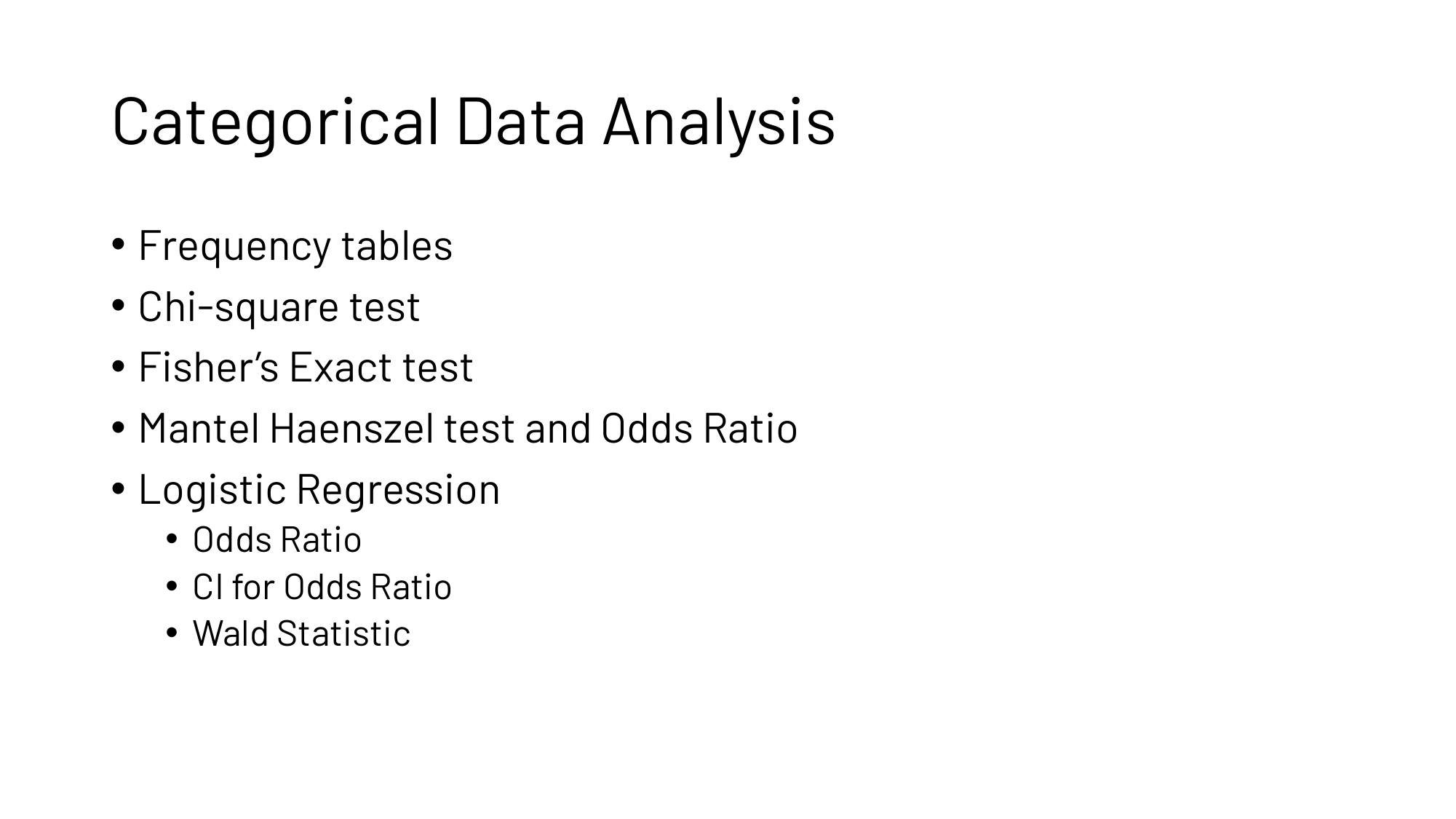

# Categorical Data Analysis
Frequency tables
Chi-square test
Fisher’s Exact test
Mantel Haenszel test and Odds Ratio
Logistic Regression
Odds Ratio
CI for Odds Ratio
Wald Statistic